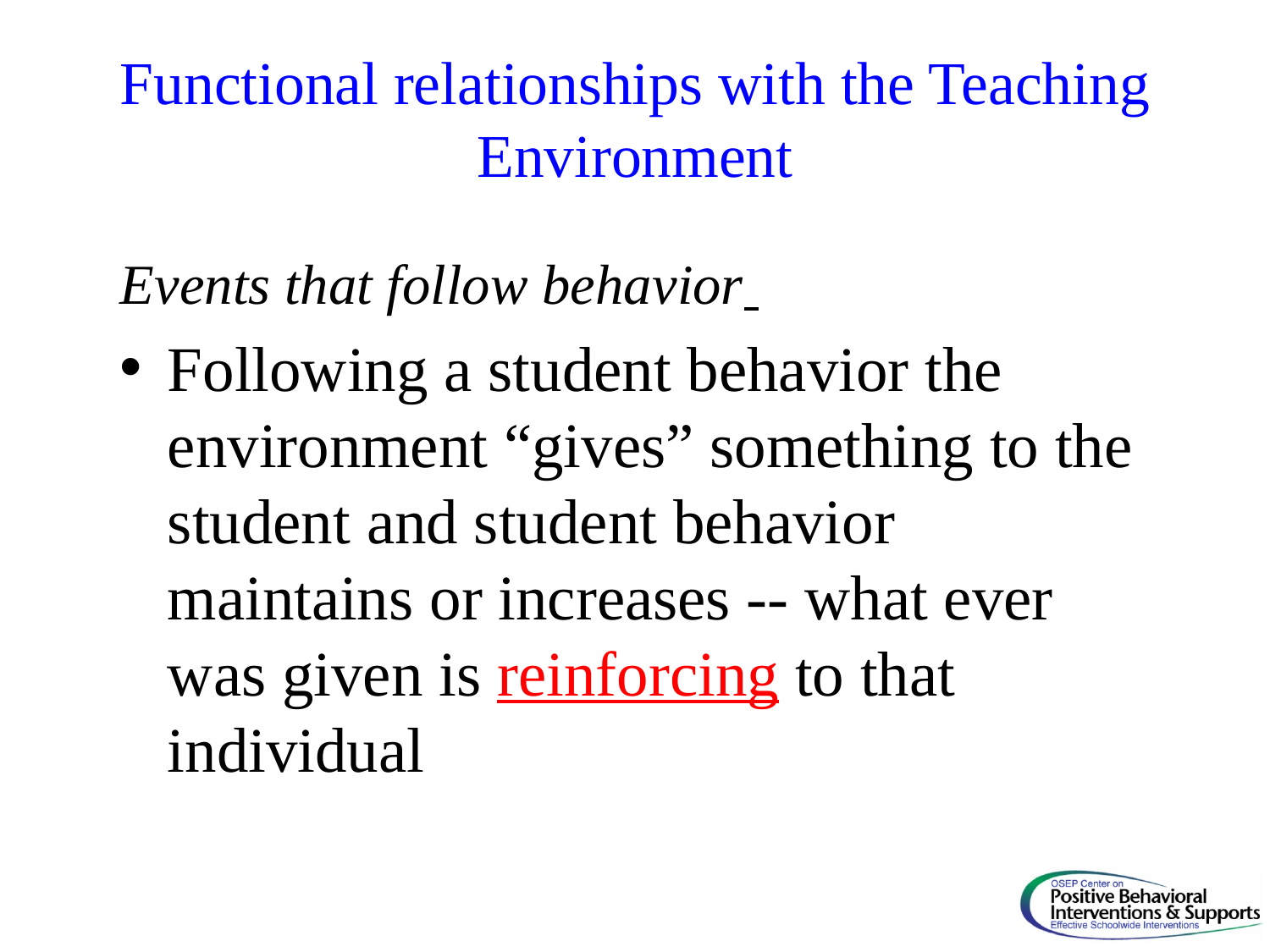

# Functional relationships with the Teaching Environment
Events that follow behavior
Following a student behavior the environment “gives” something to the student and student behavior maintains or increases -- what ever was given is reinforcing to that individual